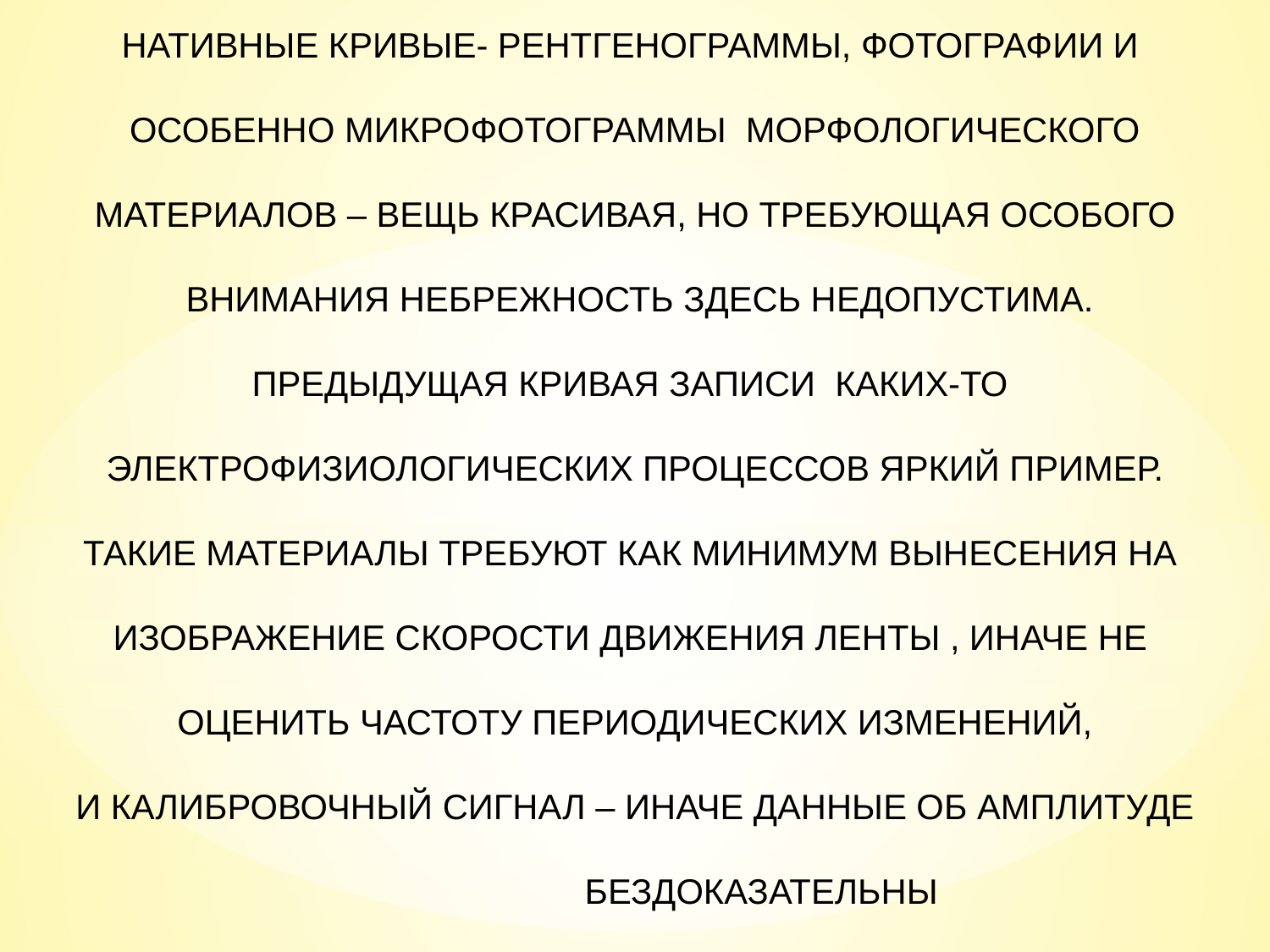

НАТИВНЫЕ КРИВЫЕ- РЕНТГЕНОГРАММЫ, ФОТОГРАФИИ И

ОСОБЕННО МИКРОФОТОГРАММЫ  МОРФОЛОГИЧЕСКОГО

МАТЕРИАЛОВ – ВЕЩЬ КРАСИВАЯ, НО ТРЕБУЮЩАЯ ОСОБОГО

 ВНИМАНИЯ НЕБРЕЖНОСТЬ ЗДЕСЬ НЕДОПУСТИМА.

ПРЕДЫДУЩАЯ КРИВАЯ ЗАПИСИ  КАКИХ-ТО

ЭЛЕКТРОФИЗИОЛОГИЧЕСКИХ ПРОЦЕССОВ ЯРКИЙ ПРИМЕР.

ТАКИЕ МАТЕРИАЛЫ ТРЕБУЮТ КАК МИНИМУМ ВЫНЕСЕНИЯ НА

ИЗОБРАЖЕНИЕ СКОРОСТИ ДВИЖЕНИЯ ЛЕНТЫ , ИНАЧЕ НЕ

ОЦЕНИТЬ ЧАСТОТУ ПЕРИОДИЧЕСКИХ ИЗМЕНЕНИЙ,

 И КАЛИБРОВОЧНЫЙ СИГНАЛ – ИНАЧЕ ДАННЫЕ ОБ АМПЛИТУДЕ

                          БЕЗДОКАЗАТЕЛЬНЫ